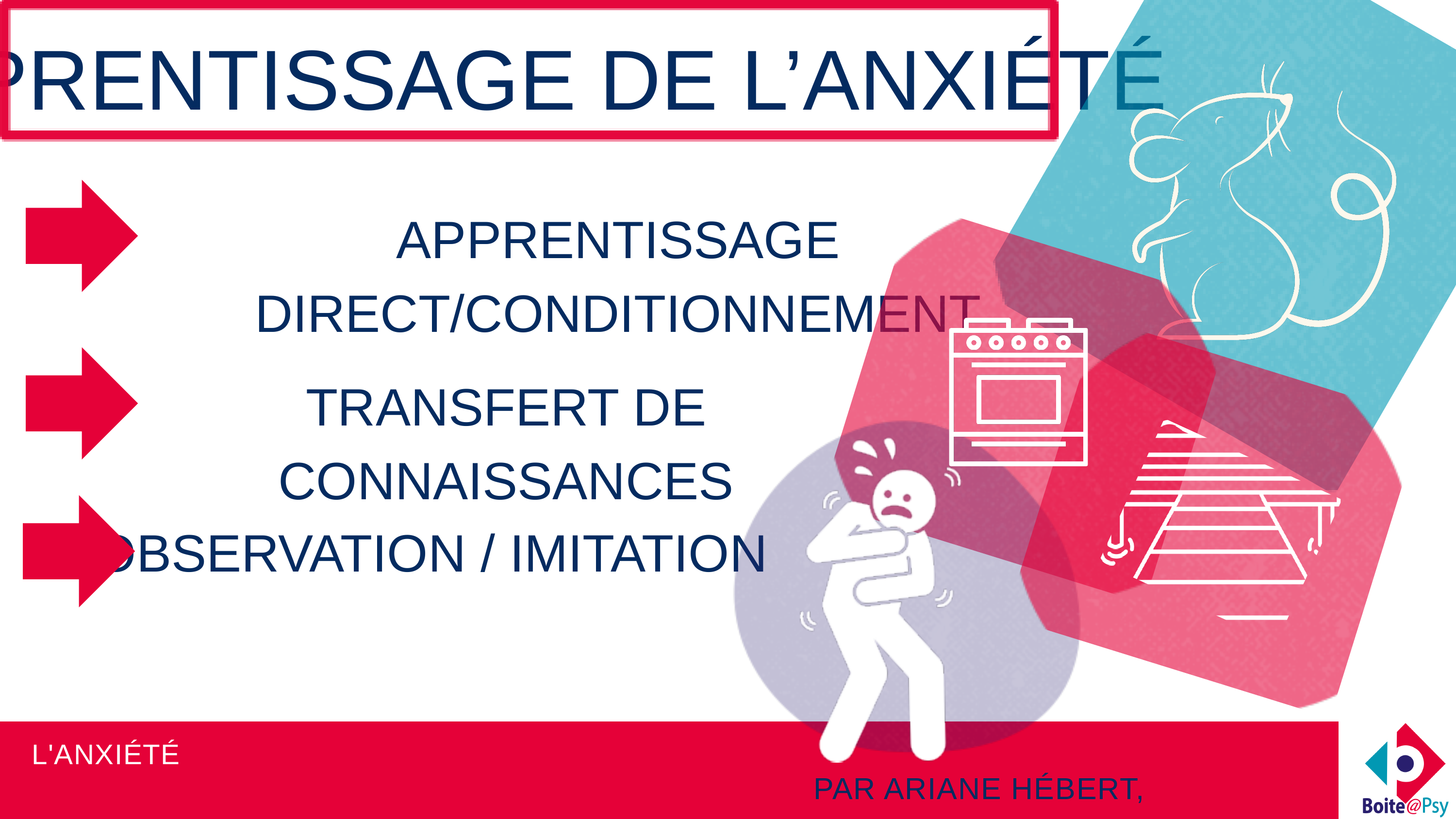

APPRENTISSAGE DE L’ANXIÉTÉ

APPRENTISSAGE DIRECT/CONDITIONNEMENT

TRANSFERT DE CONNAISSANCES

OBSERVATION / IMITATION

 L'ANXIÉTÉ
PAR ARIANE HÉBERT, PSYCHOLOGUE